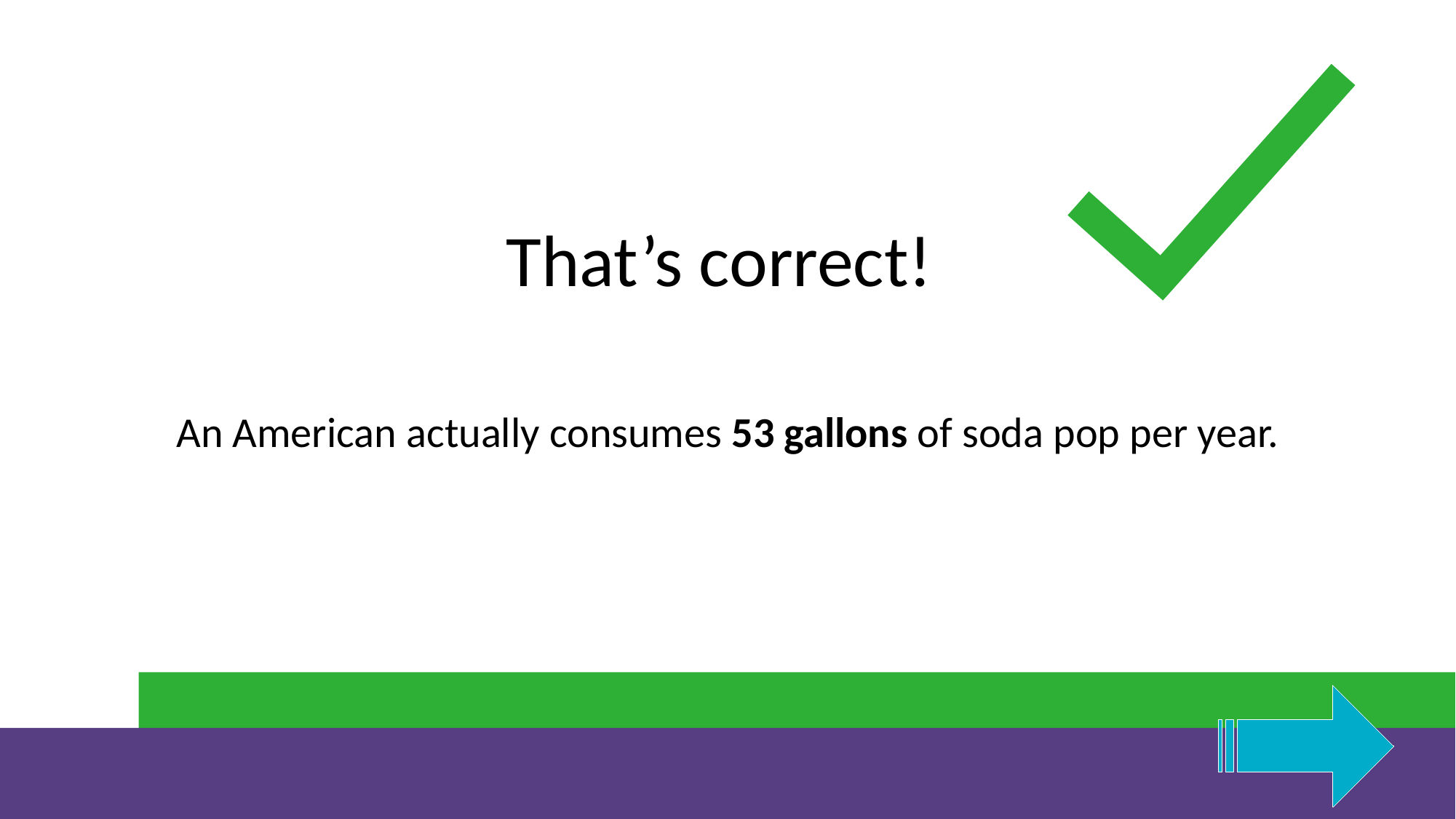

# T/F #3 Answer FALSE

That’s correct!

An American actually consumes 53 gallons of soda pop per year.